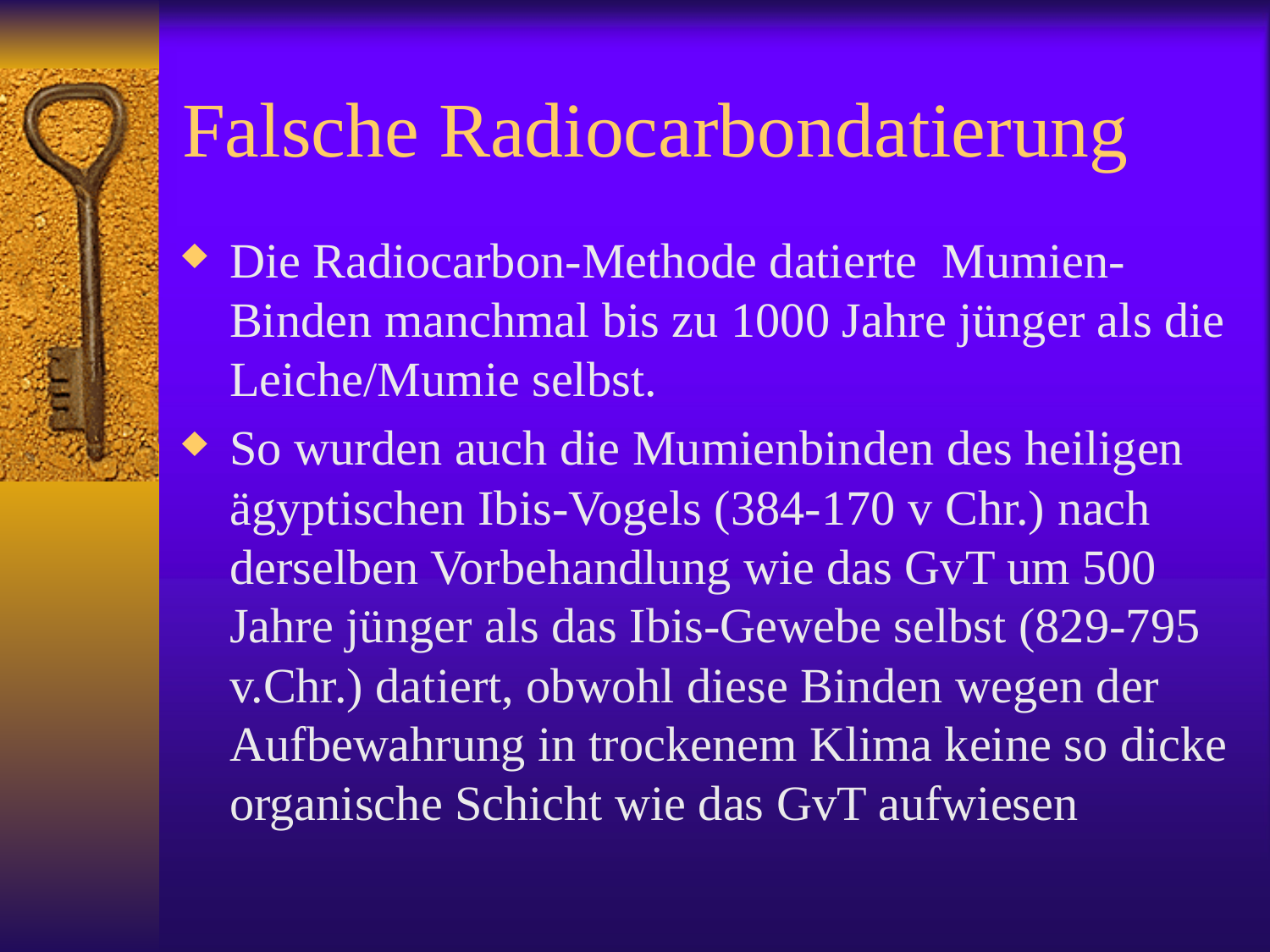

# Falsche Radiocarbondatierung
Die Radiocarbon-Methode datierte  Mumien-Binden manchmal bis zu 1000 Jahre jünger als die Leiche/Mumie selbst.
So wurden auch die Mumienbinden des heiligen ägyptischen Ibis-Vogels (384-170 v Chr.) nach derselben Vorbehandlung wie das GvT um 500 Jahre jünger als das Ibis-Gewebe selbst (829-795 v.Chr.) datiert, obwohl diese Binden wegen der Aufbewahrung in trockenem Klima keine so dicke organische Schicht wie das GvT aufwiesen